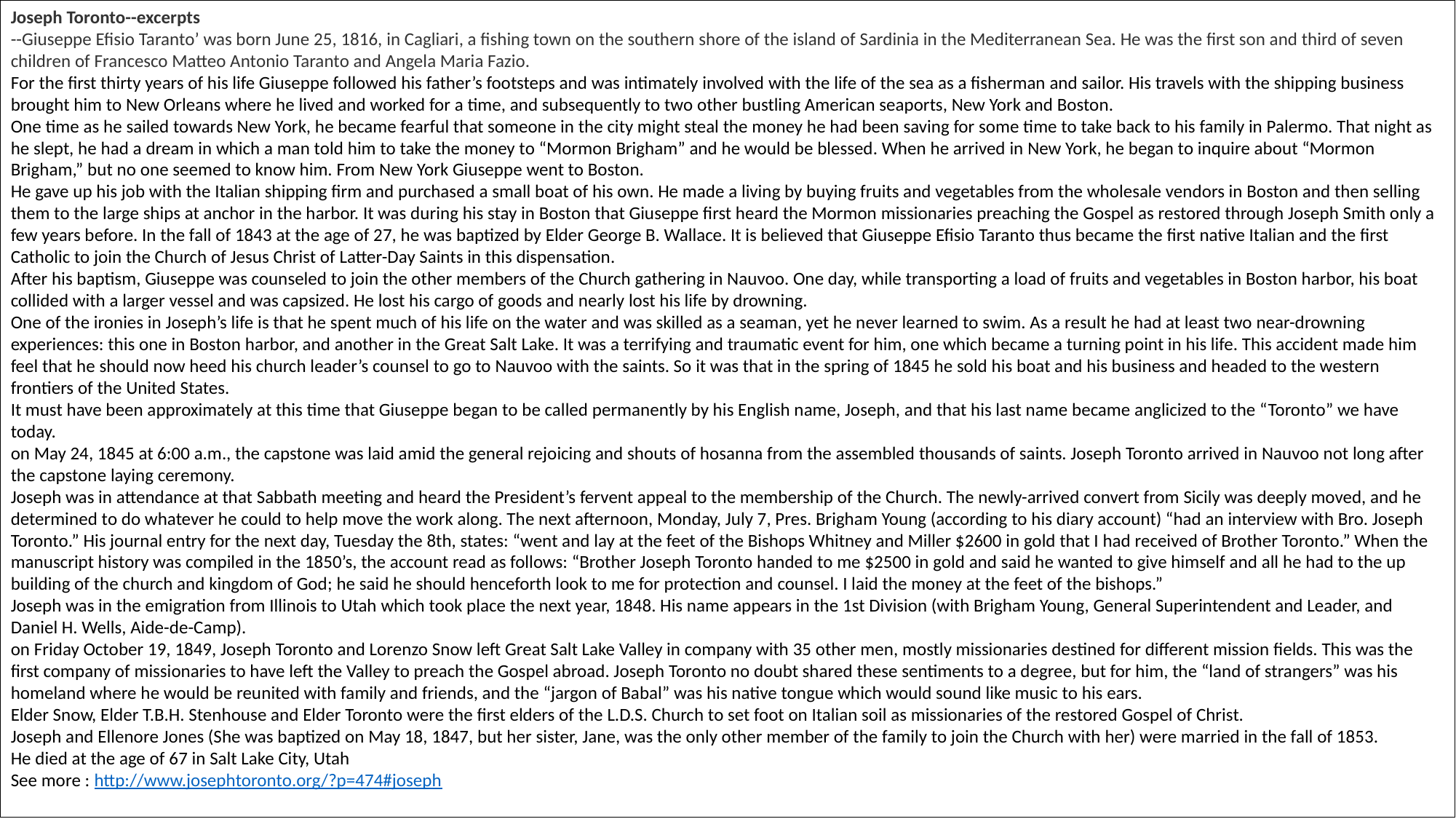

Joseph Toronto--excerpts
--Giuseppe Efisio Taranto’ was born June 25, 1816, in Cagliari, a fishing town on the southern shore of the island of Sardinia in the Mediterranean Sea. He was the first son and third of seven children of Francesco Matteo Antonio Taranto and Angela Maria Fazio.
For the first thirty years of his life Giuseppe followed his father’s footsteps and was intimately involved with the life of the sea as a fisherman and sailor. His travels with the shipping business brought him to New Orleans where he lived and worked for a time, and subsequently to two other bustling American seaports, New York and Boston.
One time as he sailed towards New York, he became fearful that someone in the city might steal the money he had been saving for some time to take back to his family in Palermo. That night as he slept, he had a dream in which a man told him to take the money to “Mormon Brigham” and he would be blessed. When he arrived in New York, he began to inquire about “Mormon Brigham,” but no one seemed to know him. From New York Giuseppe went to Boston.
He gave up his job with the Italian shipping firm and purchased a small boat of his own. He made a living by buying fruits and vegetables from the wholesale vendors in Boston and then selling them to the large ships at anchor in the harbor. It was during his stay in Boston that Giuseppe first heard the Mormon missionaries preaching the Gospel as restored through Joseph Smith only a few years before. In the fall of 1843 at the age of 27, he was baptized by Elder George B. Wallace. It is believed that Giuseppe Efisio Taranto thus became the first native Italian and the first Catholic to join the Church of Jesus Christ of Latter-Day Saints in this dispensation.
After his baptism, Giuseppe was counseled to join the other members of the Church gathering in Nauvoo. One day, while transporting a load of fruits and vegetables in Boston harbor, his boat collided with a larger vessel and was capsized. He lost his cargo of goods and nearly lost his life by drowning.
One of the ironies in Joseph’s life is that he spent much of his life on the water and was skilled as a seaman, yet he never learned to swim. As a result he had at least two near-drowning experiences: this one in Boston harbor, and another in the Great Salt Lake. It was a terrifying and traumatic event for him, one which became a turning point in his life. This accident made him feel that he should now heed his church leader’s counsel to go to Nauvoo with the saints. So it was that in the spring of 1845 he sold his boat and his business and headed to the western frontiers of the United States.
It must have been approximately at this time that Giuseppe began to be called permanently by his English name, Joseph, and that his last name became anglicized to the “Toronto” we have today.
on May 24, 1845 at 6:00 a.m., the capstone was laid amid the general rejoicing and shouts of hosanna from the assembled thousands of saints. Joseph Toronto arrived in Nauvoo not long after the capstone laying ceremony.
Joseph was in attendance at that Sabbath meeting and heard the President’s fervent appeal to the membership of the Church. The newly-arrived convert from Sicily was deeply moved, and he determined to do whatever he could to help move the work along. The next afternoon, Monday, July 7, Pres. Brigham Young (according to his diary account) “had an interview with Bro. Joseph Toronto.” His journal entry for the next day, Tuesday the 8th, states: “went and lay at the feet of the Bishops Whitney and Miller $2600 in gold that I had received of Brother Toronto.” When the manuscript history was compiled in the 1850’s, the account read as follows: “Brother Joseph Toronto handed to me $2500 in gold and said he wanted to give himself and all he had to the up building of the church and kingdom of God; he said he should henceforth look to me for protection and counsel. I laid the money at the feet of the bishops.”
Joseph was in the emigration from Illinois to Utah which took place the next year, 1848. His name appears in the 1st Division (with Brigham Young, General Superintendent and Leader, and Daniel H. Wells, Aide-de-Camp).
on Friday October 19, 1849, Joseph Toronto and Lorenzo Snow left Great Salt Lake Valley in company with 35 other men, mostly missionaries destined for different mission fields. This was the first company of missionaries to have left the Valley to preach the Gospel abroad. Joseph Toronto no doubt shared these sentiments to a degree, but for him, the “land of strangers” was his homeland where he would be reunited with family and friends, and the “jargon of Babal” was his native tongue which would sound like music to his ears.
Elder Snow, Elder T.B.H. Stenhouse and Elder Toronto were the first elders of the L.D.S. Church to set foot on Italian soil as missionaries of the restored Gospel of Christ.
Joseph and Ellenore Jones (She was baptized on May 18, 1847, but her sister, Jane, was the only other member of the family to join the Church with her) were married in the fall of 1853.
He died at the age of 67 in Salt Lake City, Utah
See more : http://www.josephtoronto.org/?p=474#joseph